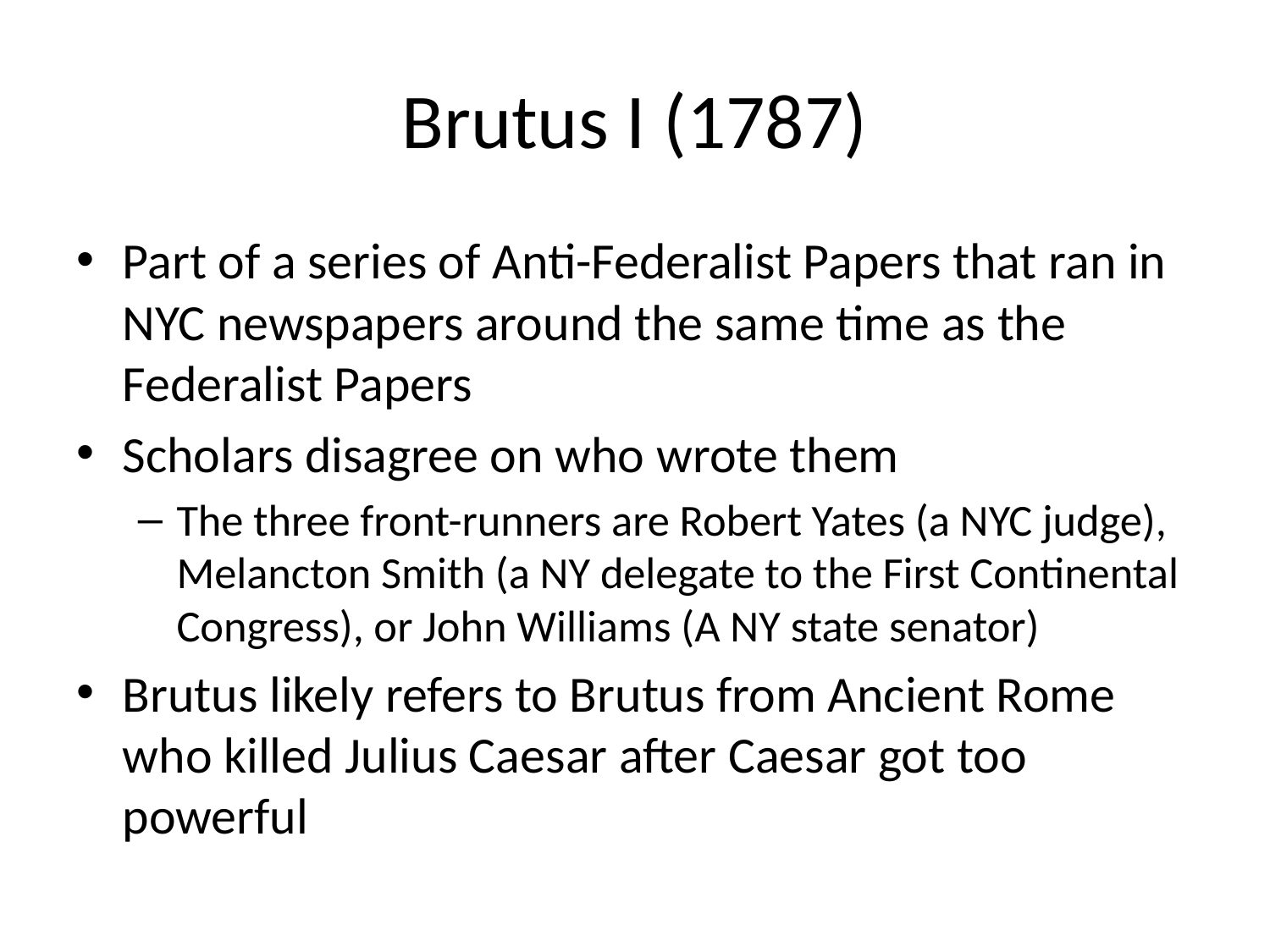

# Brutus I (1787)
Part of a series of Anti-Federalist Papers that ran in NYC newspapers around the same time as the Federalist Papers
Scholars disagree on who wrote them
The three front-runners are Robert Yates (a NYC judge), Melancton Smith (a NY delegate to the First Continental Congress), or John Williams (A NY state senator)
Brutus likely refers to Brutus from Ancient Rome who killed Julius Caesar after Caesar got too powerful